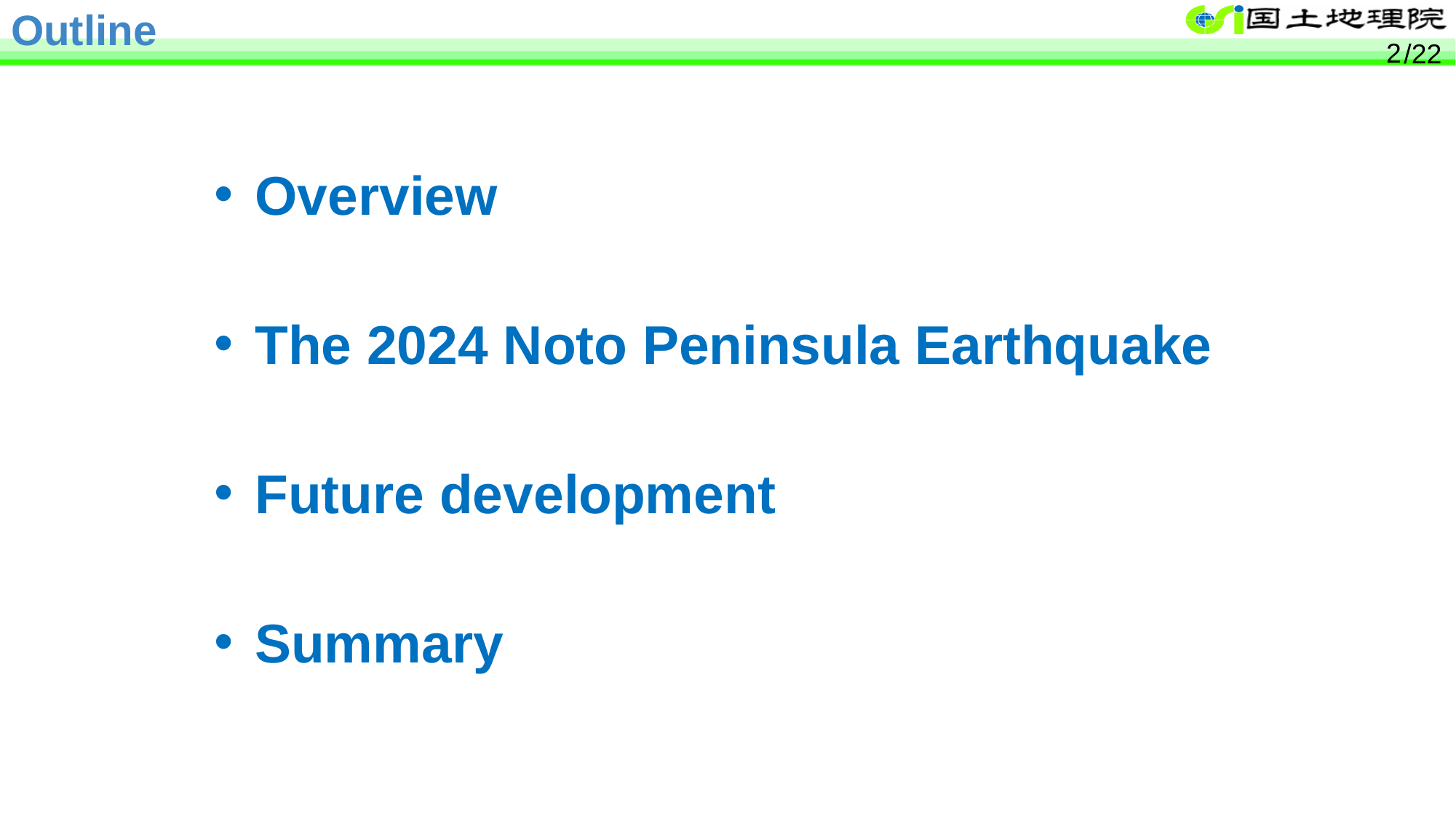

# Outline
2
Overview

The 2024 Noto Peninsula Earthquake

Future development

Summary